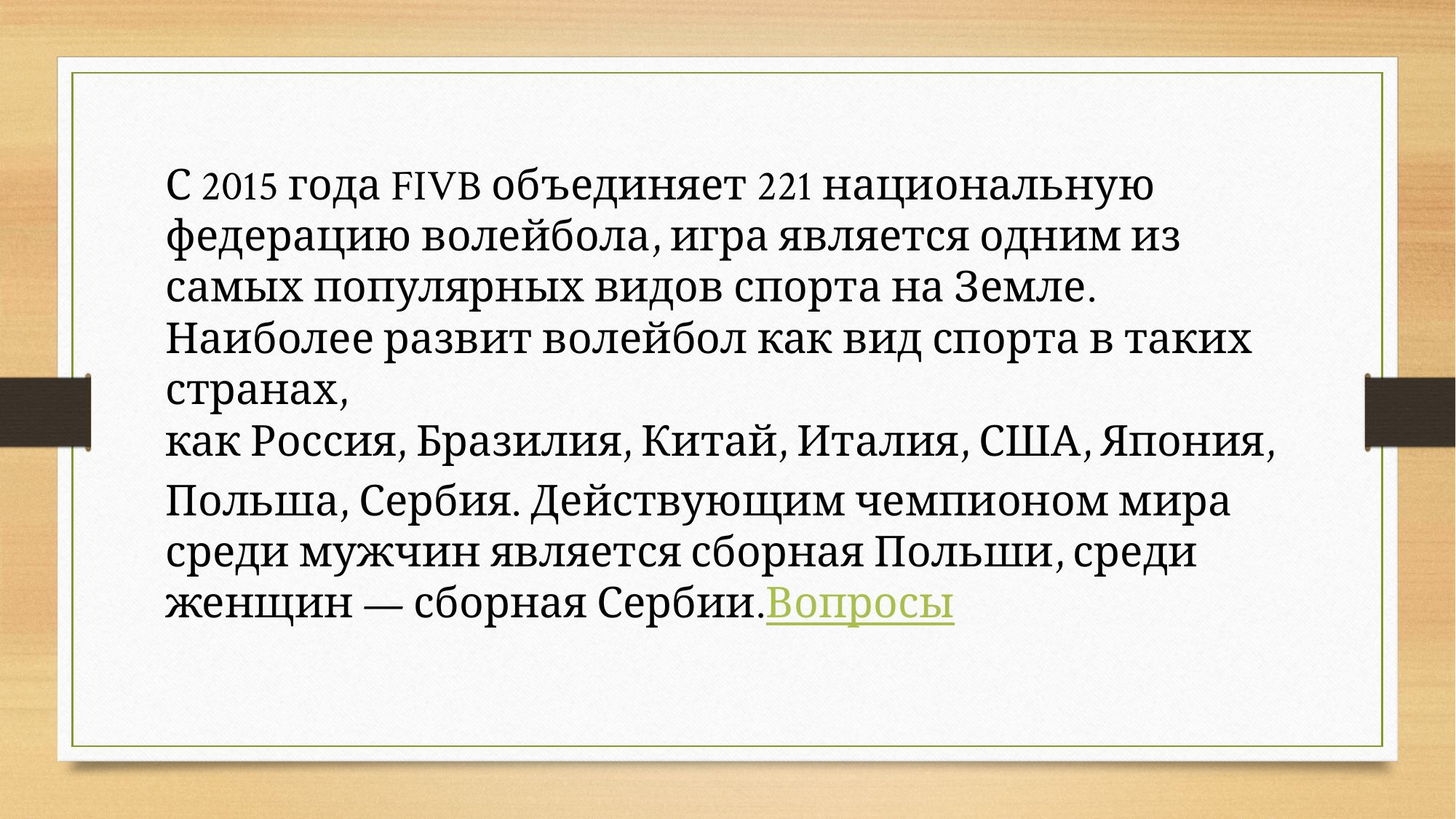

С 2015 года FIVB объединяет 221 национальную федерацию волейбола, игра является одним из самых популярных видов спорта на Земле. Наиболее развит волейбол как вид спорта в таких странах, как Россия, Бразилия, Китай, Италия, США, Япония,
Польша, Сербия. Действующим чемпионом мира среди мужчин является сборная Польши, среди женщин — сборная Сербии.Вопросы